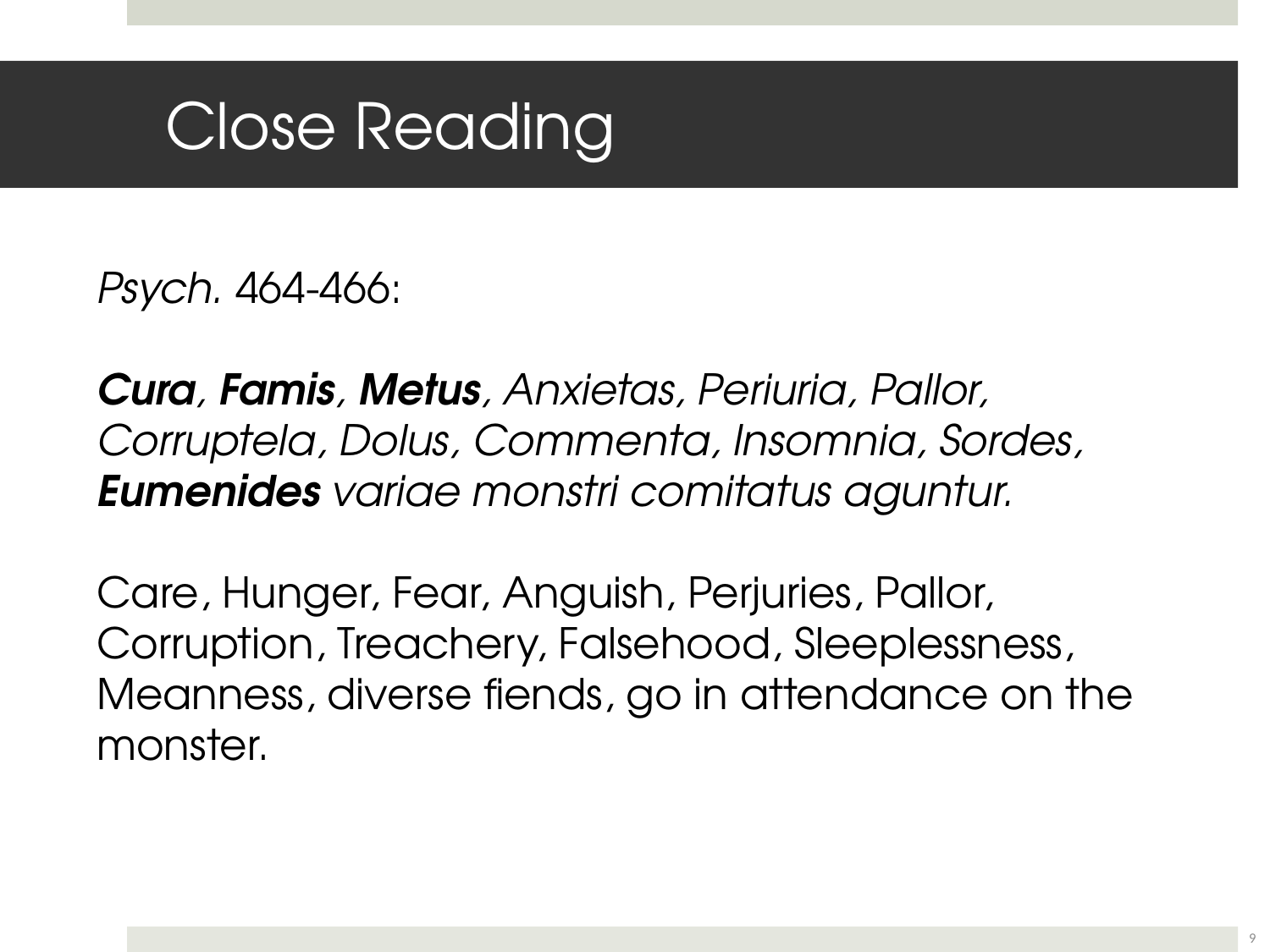

# Close Reading

Psych. 464-466:

Cura, Famis, Metus, Anxietas, Periuria, Pallor,
Corruptela, Dolus, Commenta, Insomnia, Sordes,
Eumenides variae monstri comitatus aguntur.

Care, Hunger, Fear, Anguish, Perjuries, Pallor, Corruption, Treachery, Falsehood, Sleeplessness, Meanness, diverse fiends, go in attendance on the monster.

9